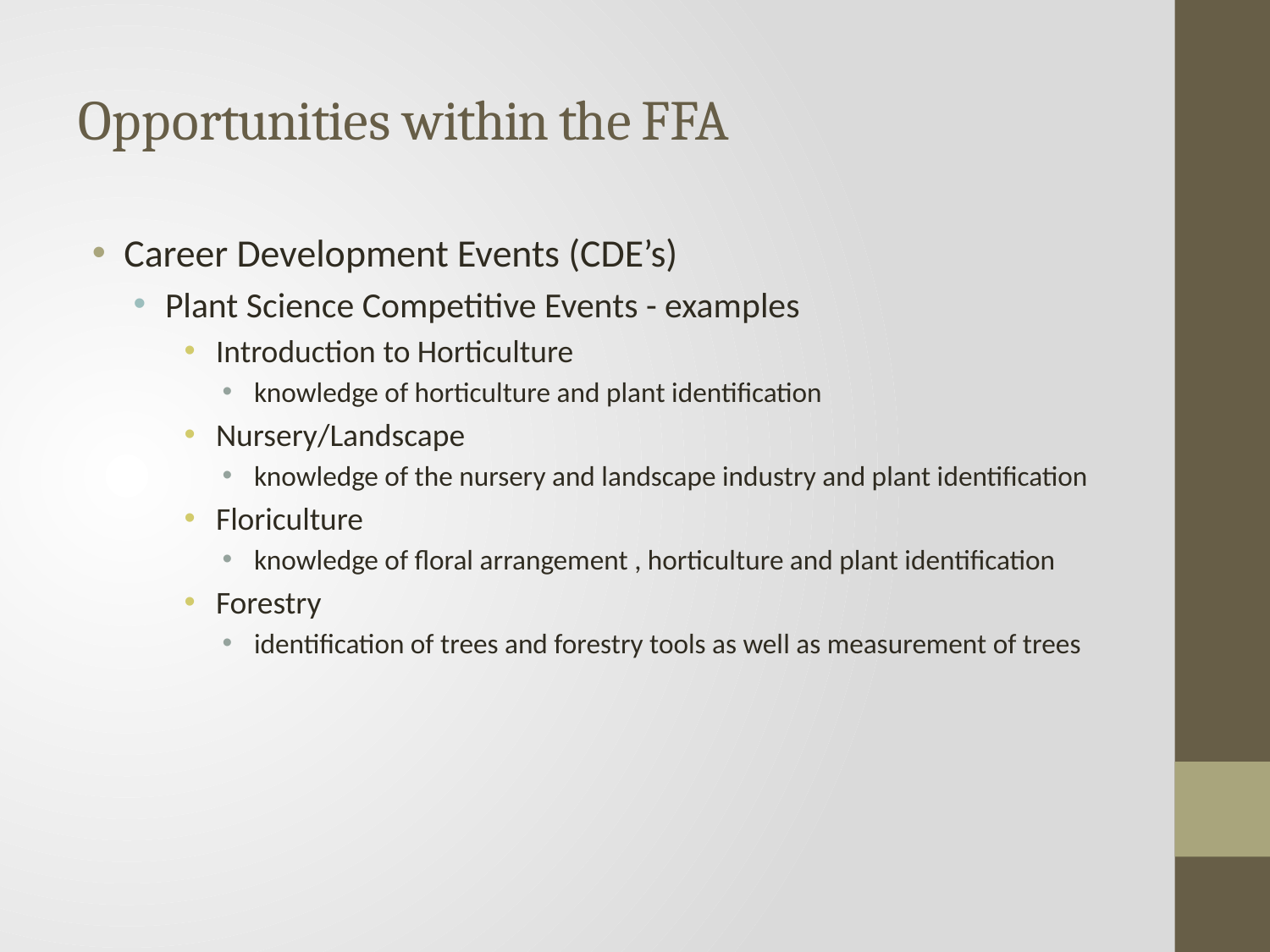

# Opportunities within the FFA
Career Development Events (CDE’s)
Plant Science Competitive Events - examples
Introduction to Horticulture
knowledge of horticulture and plant identification
Nursery/Landscape
knowledge of the nursery and landscape industry and plant identification
Floriculture
knowledge of floral arrangement , horticulture and plant identification
Forestry
identification of trees and forestry tools as well as measurement of trees